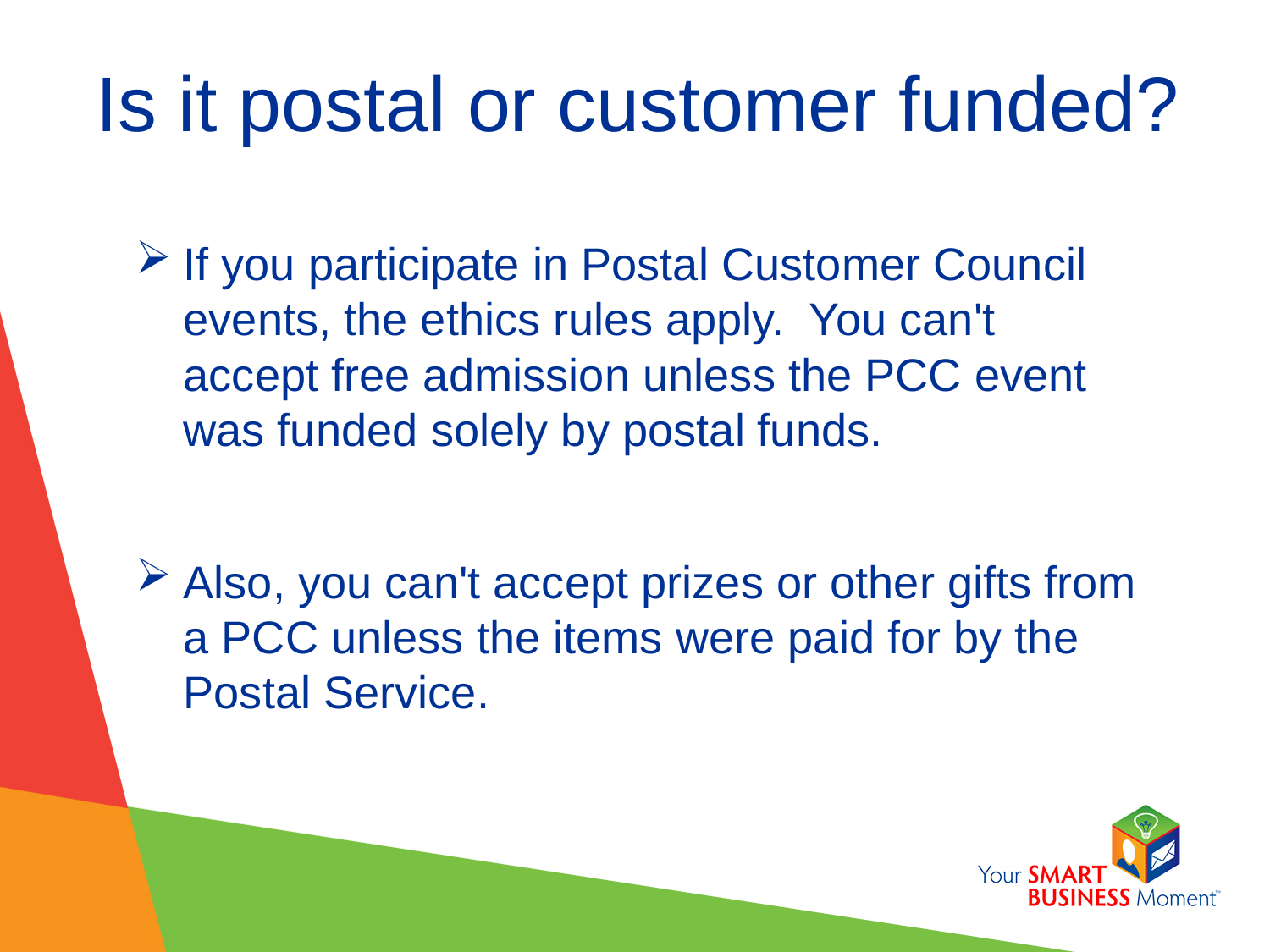

# Is it postal or customer funded?

If you participate in Postal Customer Council events, the ethics rules apply.  You can't accept free admission unless the PCC event was funded solely by postal funds.

Also, you can't accept prizes or other gifts from a PCC unless the items were paid for by the Postal Service.